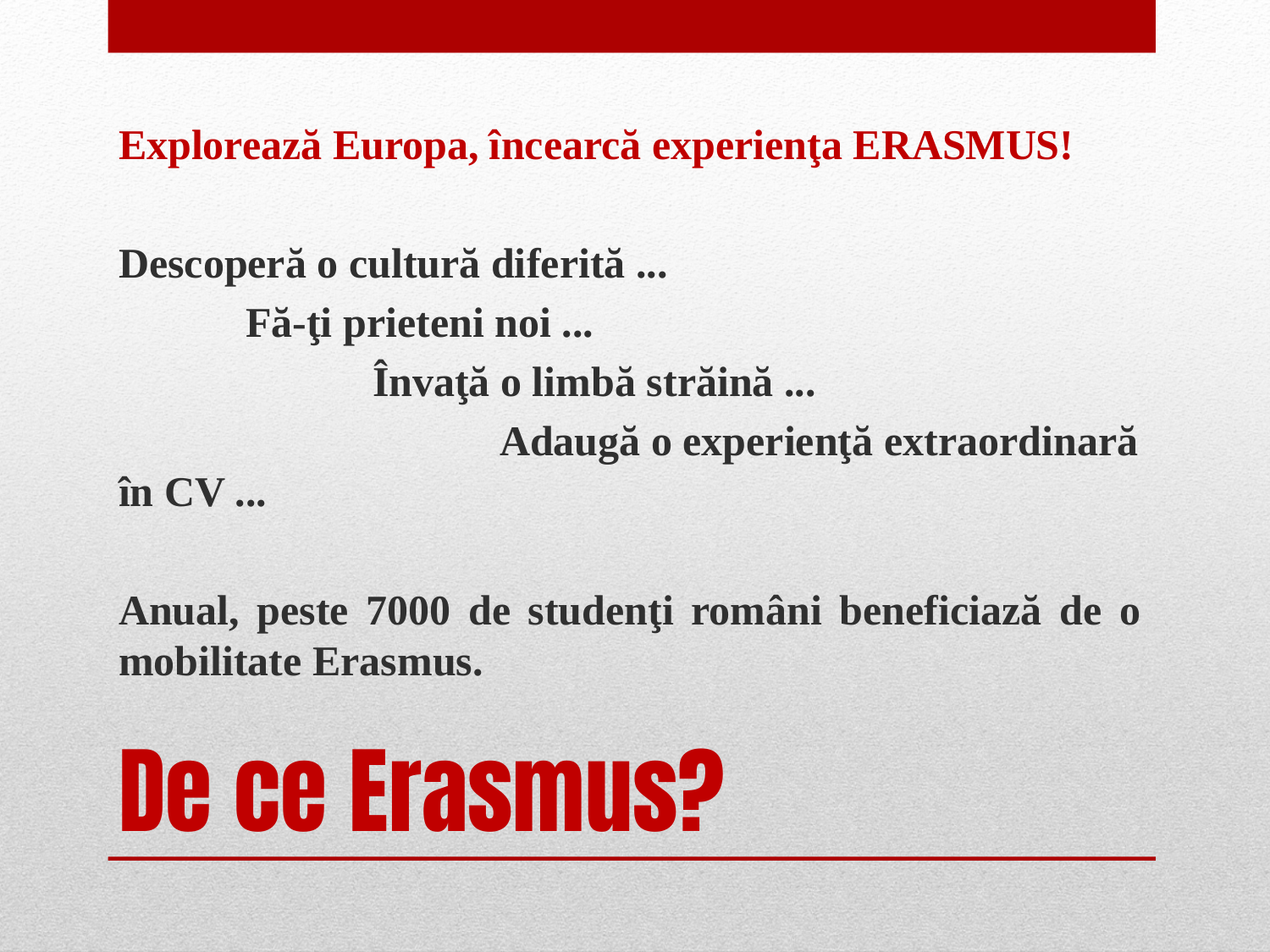

Explorează Europa, încearcă experienţa ERASMUS!

Descoperă o cultură diferită ...
	Fă-ţi prieteni noi ...
		Învaţă o limbă străină ...
			Adaugă o experienţă extraordinară în CV ...

Anual, peste 7000 de studenţi români beneficiază de o mobilitate Erasmus.
# De ce Erasmus?